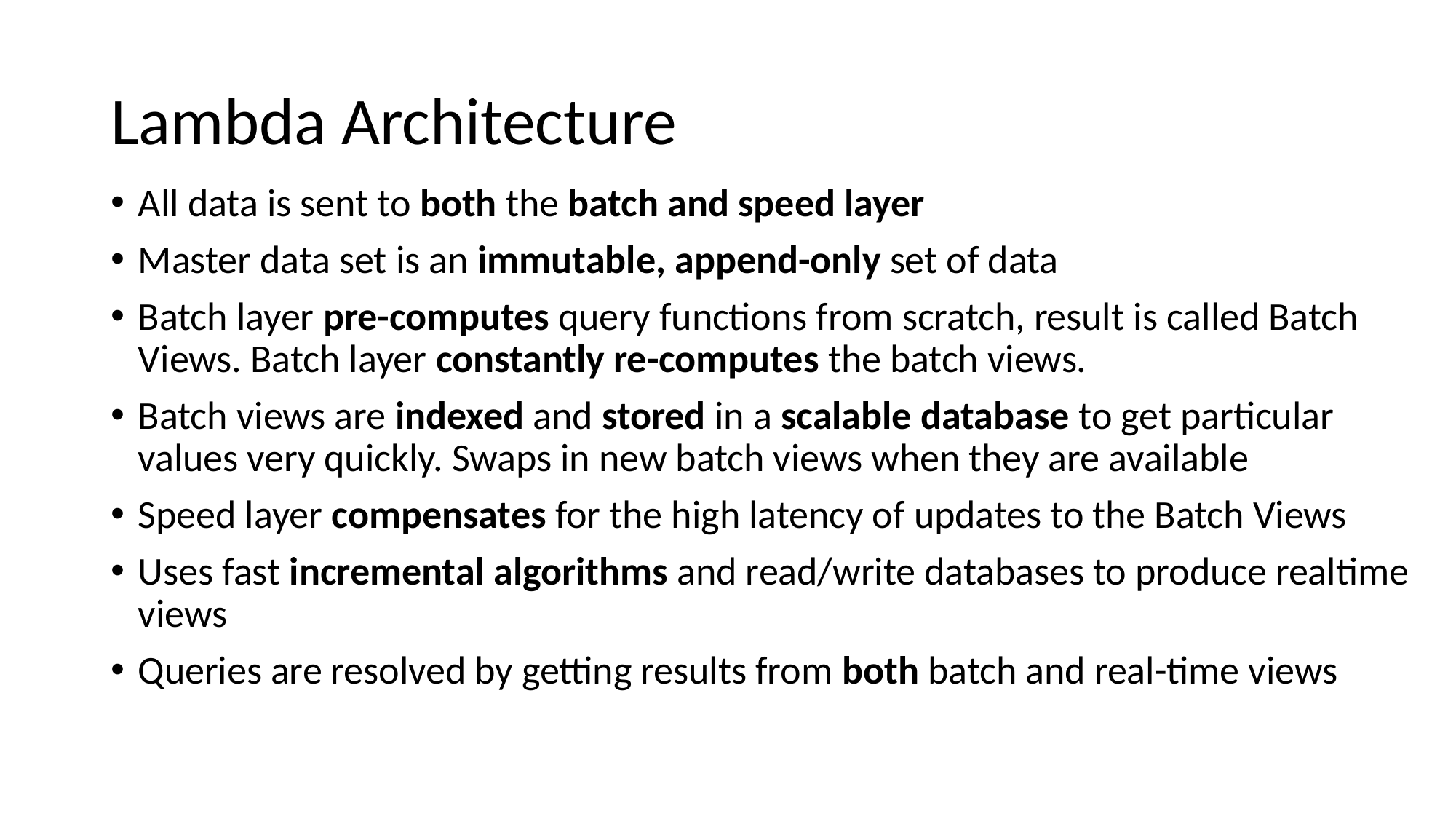

# Lambda Architecture
All data is sent to both the batch and speed layer
Master data set is an immutable, append-only set of data
Batch layer pre-computes query functions from scratch, result is called Batch Views. Batch layer constantly re-computes the batch views.
Batch views are indexed and stored in a scalable database to get particular values very quickly. Swaps in new batch views when they are available
Speed layer compensates for the high latency of updates to the Batch Views
Uses fast incremental algorithms and read/write databases to produce realtime views
Queries are resolved by getting results from both batch and real-time views